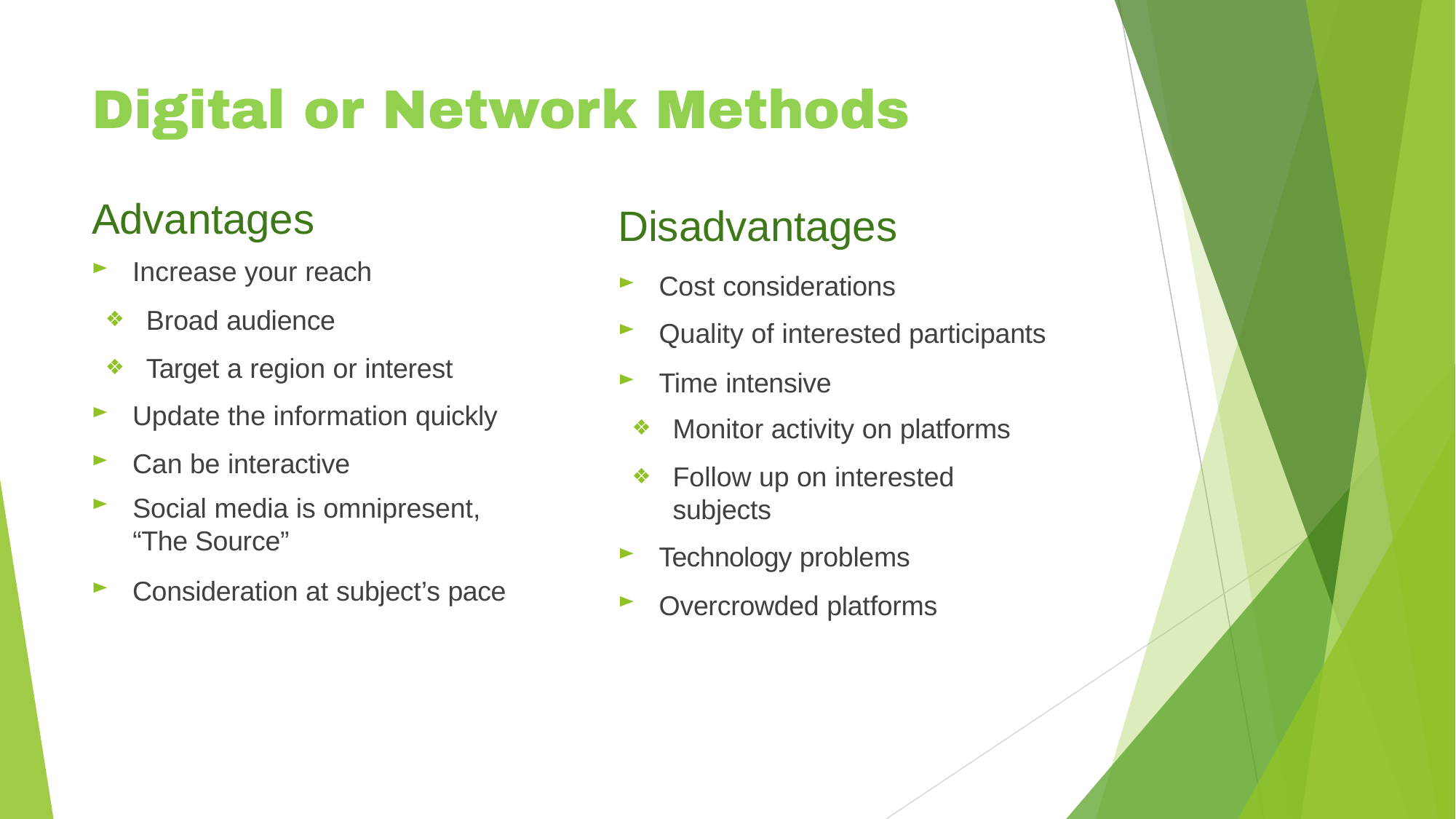

# Digital or Network Methods
Advantages
Increase your reach
Broad audience
Target a region or interest
Update the information quickly
Can be interactive
Social media is omnipresent, “The Source”
Consideration at subject’s pace
Disadvantages
Cost considerations
Quality of interested participants
Time intensive
Monitor activity on platforms
Follow up on interested subjects
Technology problems
Overcrowded platforms